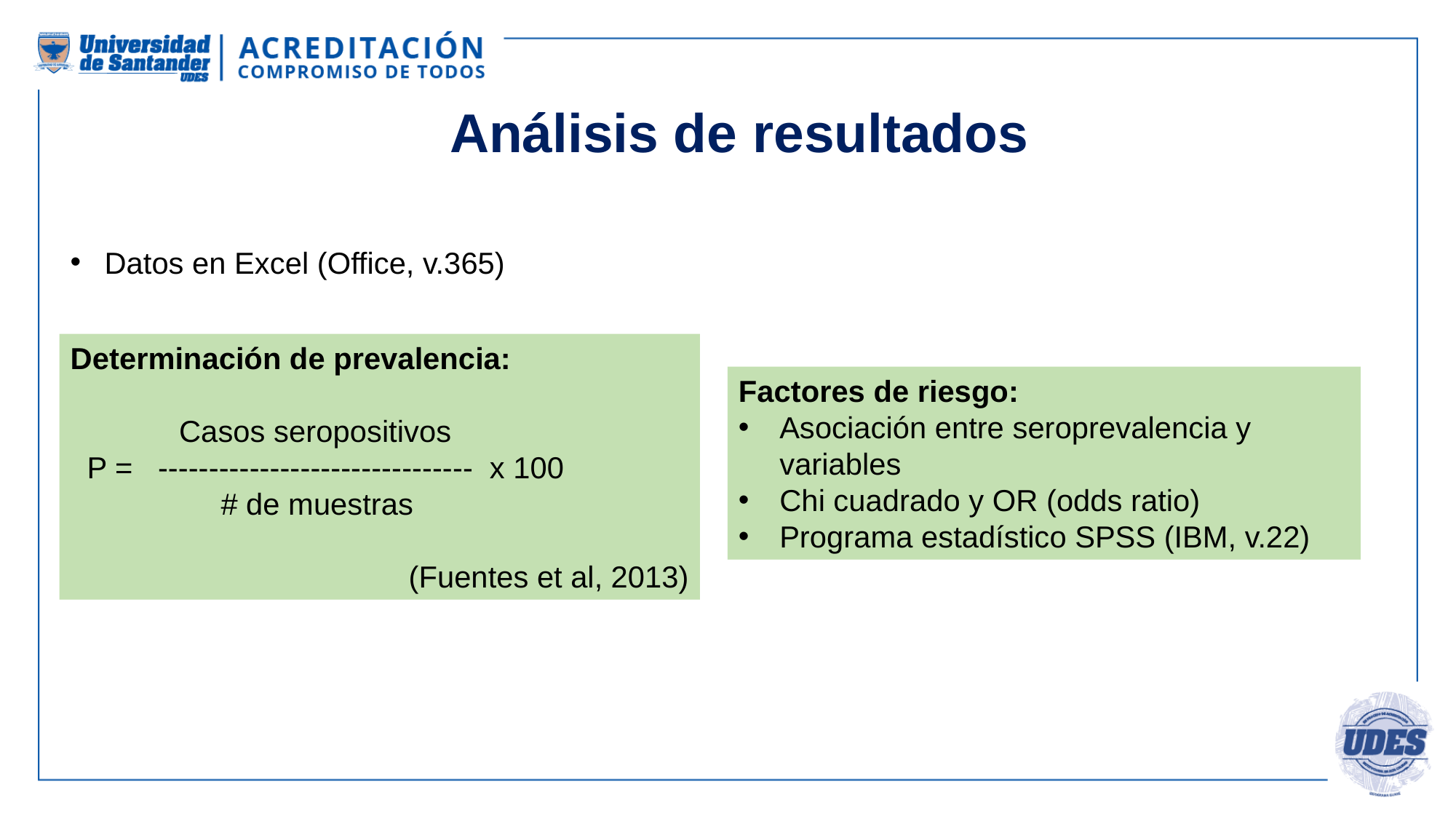

Análisis de resultados
Datos en Excel (Office, v.365)
Determinación de prevalencia:

             Casos seropositivos
  P =   -------------------------------  x 100
                  # de muestras

(Fuentes et al, 2013)
Factores de riesgo:
Asociación entre seroprevalencia y variables
Chi cuadrado y OR (odds ratio)
Programa estadístico SPSS (IBM, v.22)